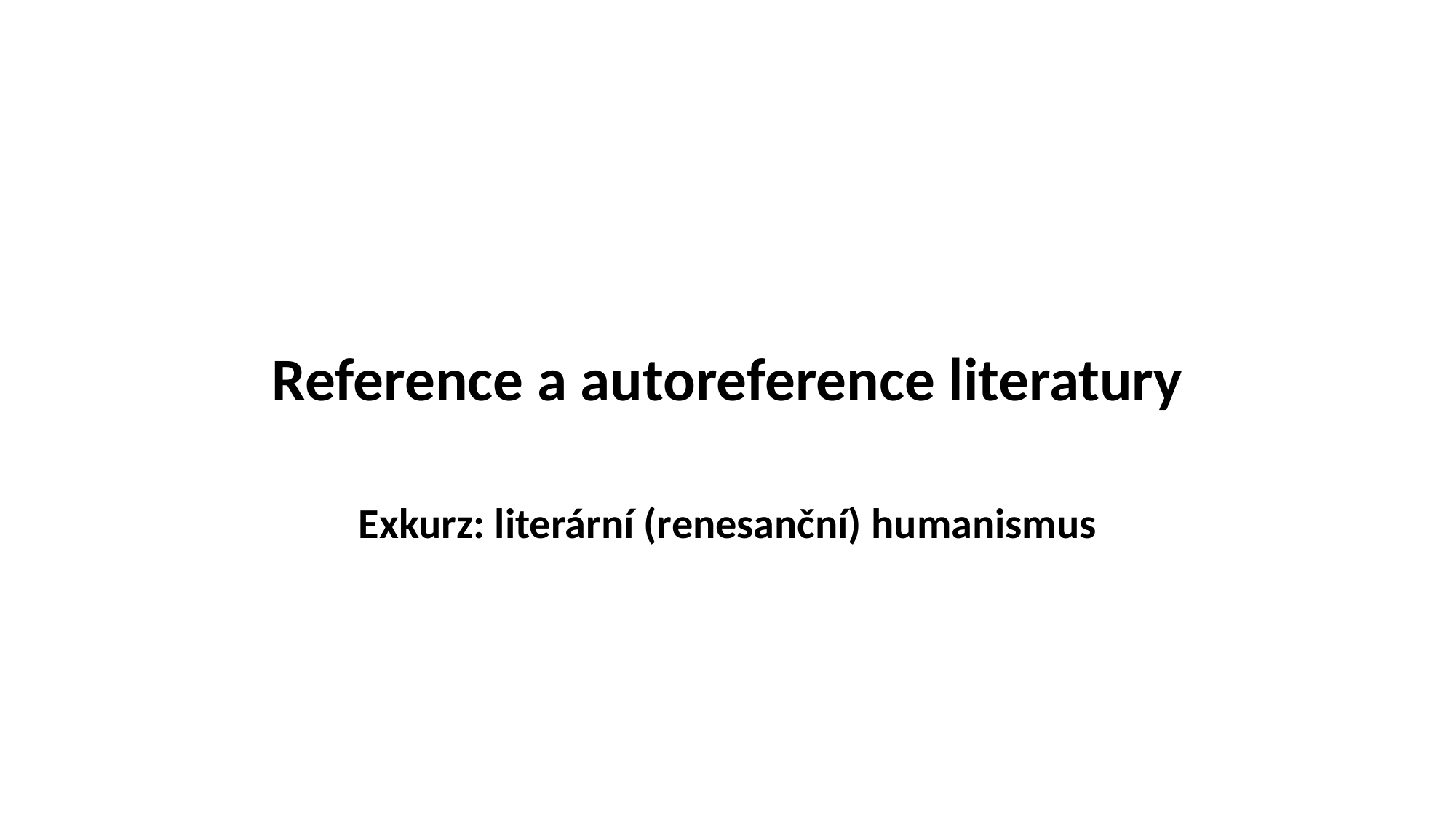

# Reference a autoreference literatury

Exkurz: literární (renesanční) humanismus